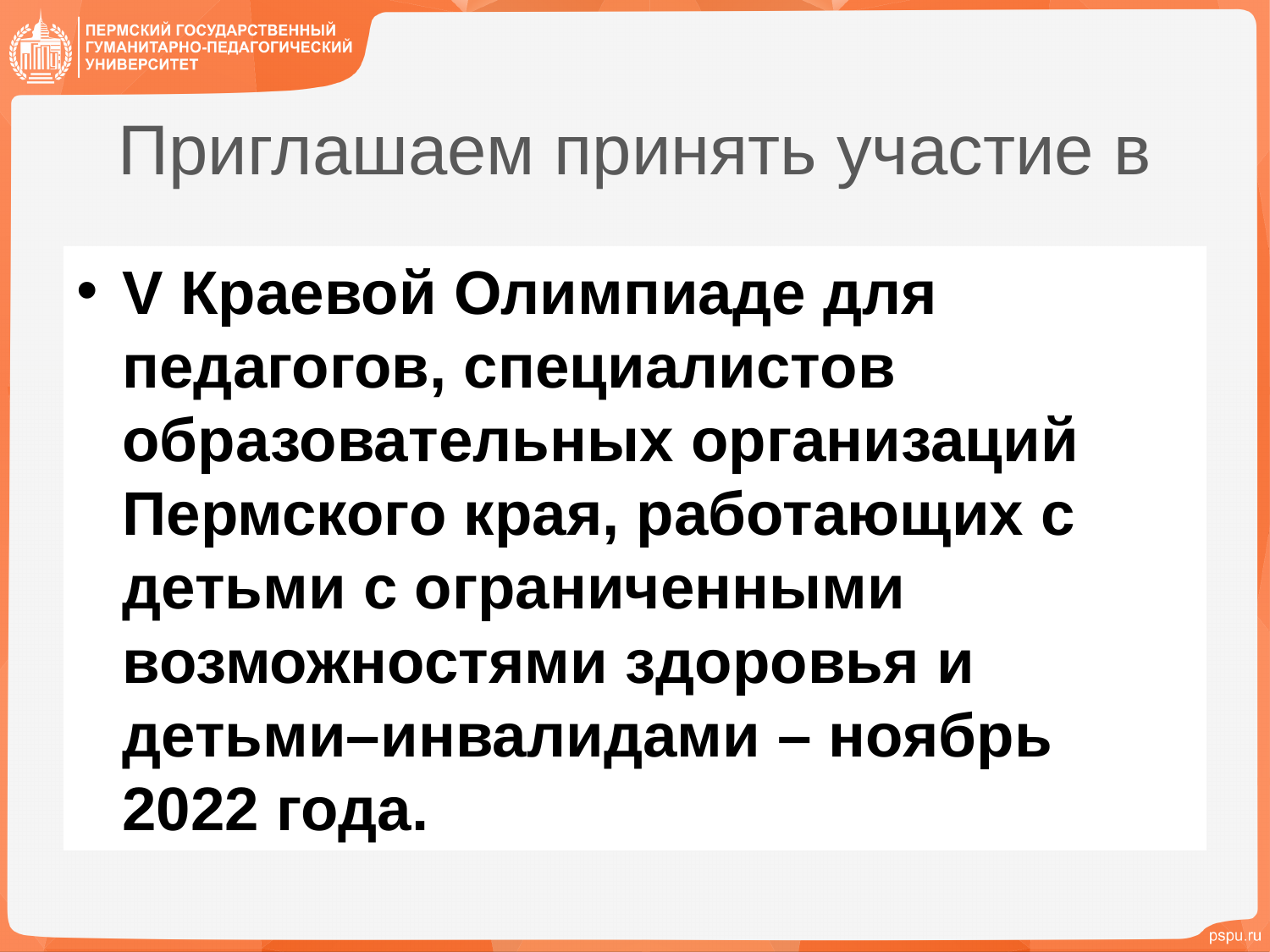

# Приглашаем принять участие в
V Краевой Олимпиаде для педагогов, специалистов образовательных организаций Пермского края, работающих с детьми с ограниченными возможностями здоровья и детьми–инвалидами – ноябрь 2022 года.